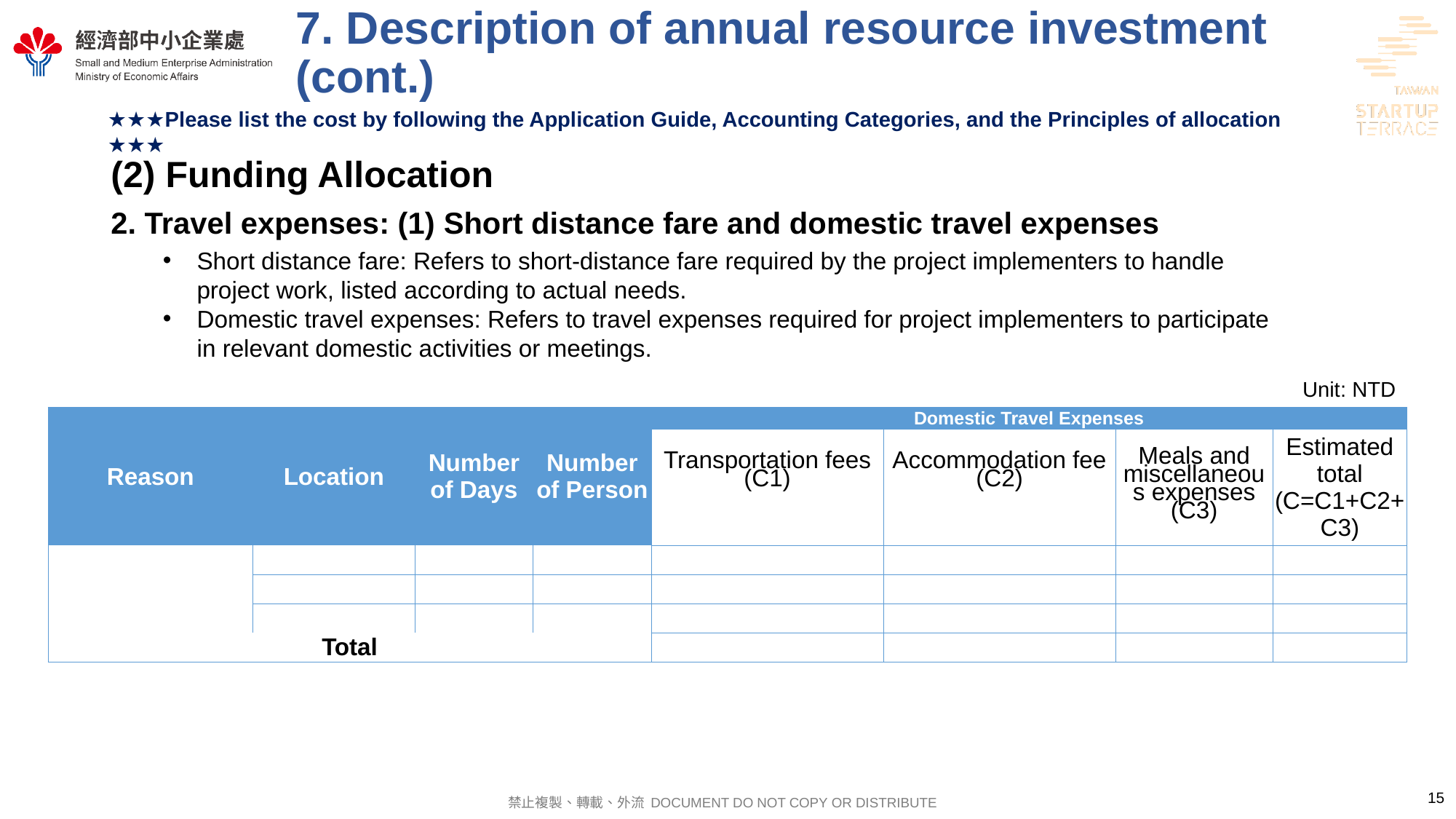

# 7. Description of annual resource investment (cont.)
★★★Please list the cost by following the Application Guide, Accounting Categories, and the Principles of allocation ★★★
(2) Funding Allocation
2. Travel expenses: (1) Short distance fare and domestic travel expenses
Short distance fare: Refers to short-distance fare required by the project implementers to handle project work, listed according to actual needs.
Domestic travel expenses: Refers to travel expenses required for project implementers to participate in relevant domestic activities or meetings.
Unit: NTD
| Reason | Location | Number of Days | Number of Person | Domestic Travel Expenses |  |  |  |
| --- | --- | --- | --- | --- | --- | --- | --- |
|  |  |  |  | Transportation fees (C1) | Accommodation fee (C2) | Meals and miscellaneous expenses (C3) | Estimated total (C=C1+C2+C3) |
|  |  |  |  |  |  |  |  |
|  |  |  |  |  |  |  |  |
|  |  |  |  |  |  |  |  |
| Total |  |  |  |  |  |  |  |
15